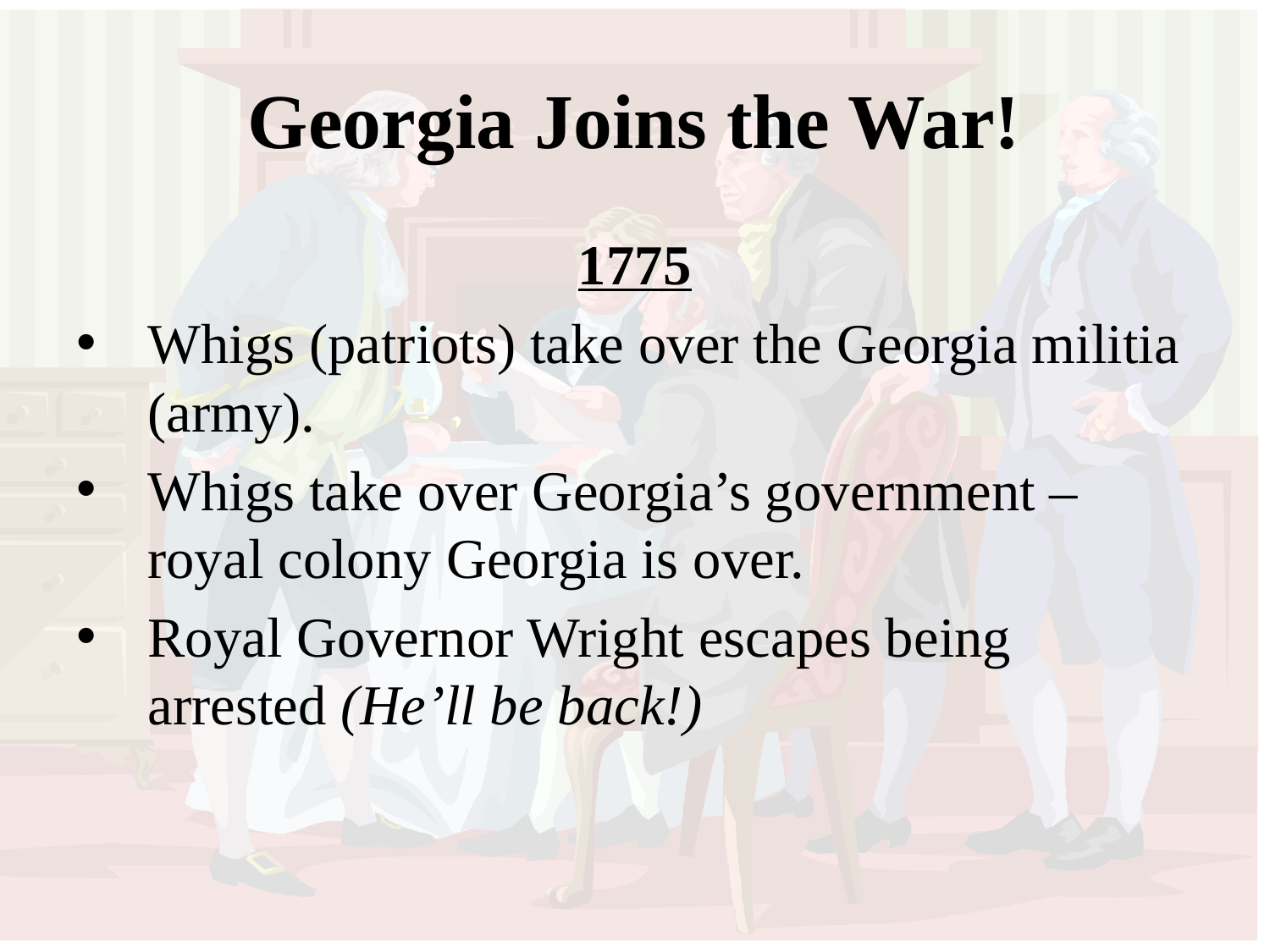

# Georgia Joins the War!
1775
Whigs (patriots) take over the Georgia militia (army).
Whigs take over Georgia’s government – royal colony Georgia is over.
Royal Governor Wright escapes being arrested (He’ll be back!)